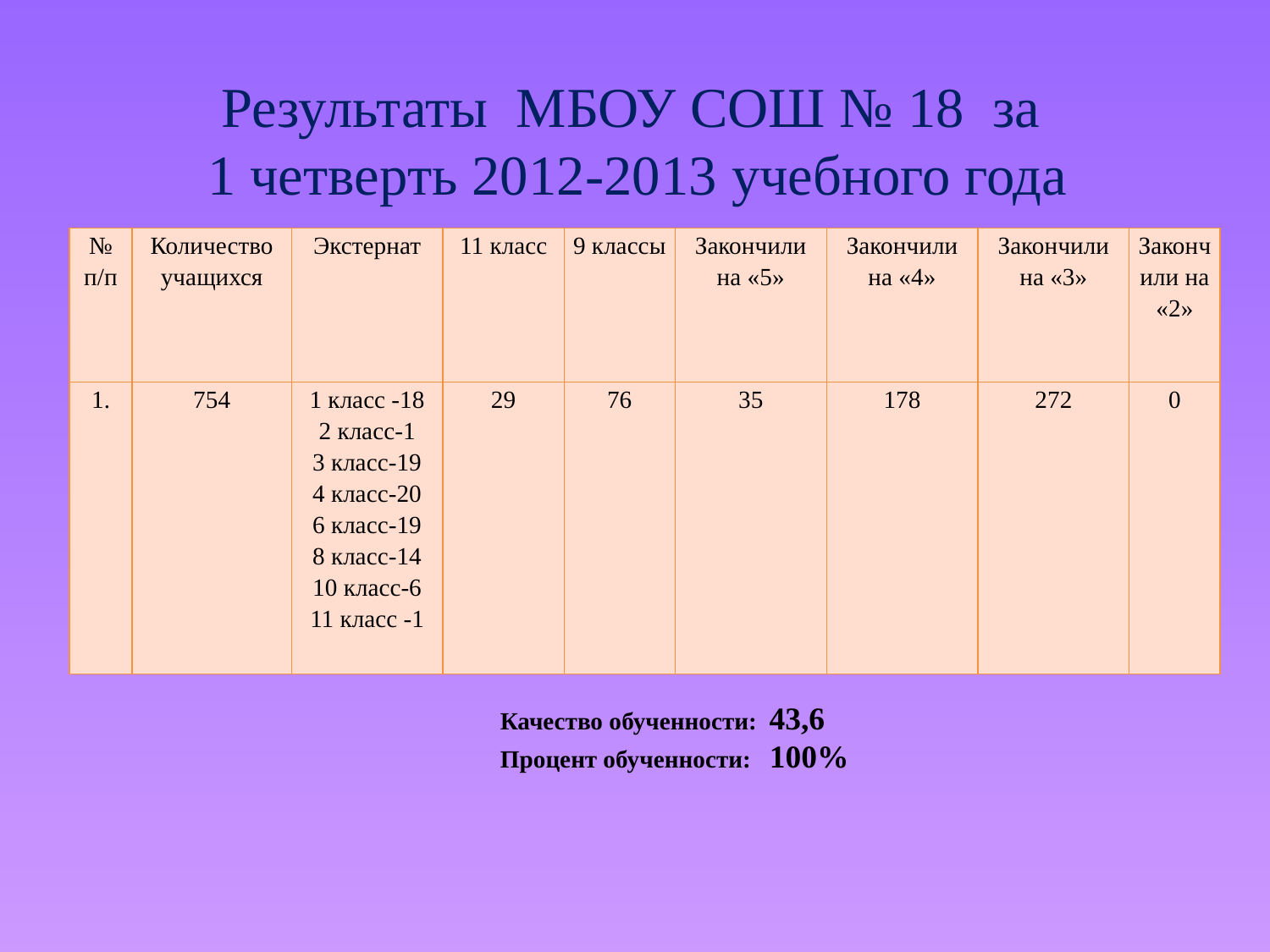

# Результаты  МБОУ СОШ № 18  за 1 четверть 2012-2013 учебного года
| № п/п | Количество учащихся | Экстернат | 11 класс | 9 классы | Закончили на «5» | Закончили на «4» | Закончили на «3» | Закончили на «2» |
| --- | --- | --- | --- | --- | --- | --- | --- | --- |
| 1. | 754 | 1 класс -18 2 класс-1 3 класс-19 4 класс-20 6 класс-19 8 класс-14 10 класс-6 11 класс -1 | 29 | 76 | 35 | 178 | 272 | 0 |
Качество обученности:  43,6
Процент обученности:   100%